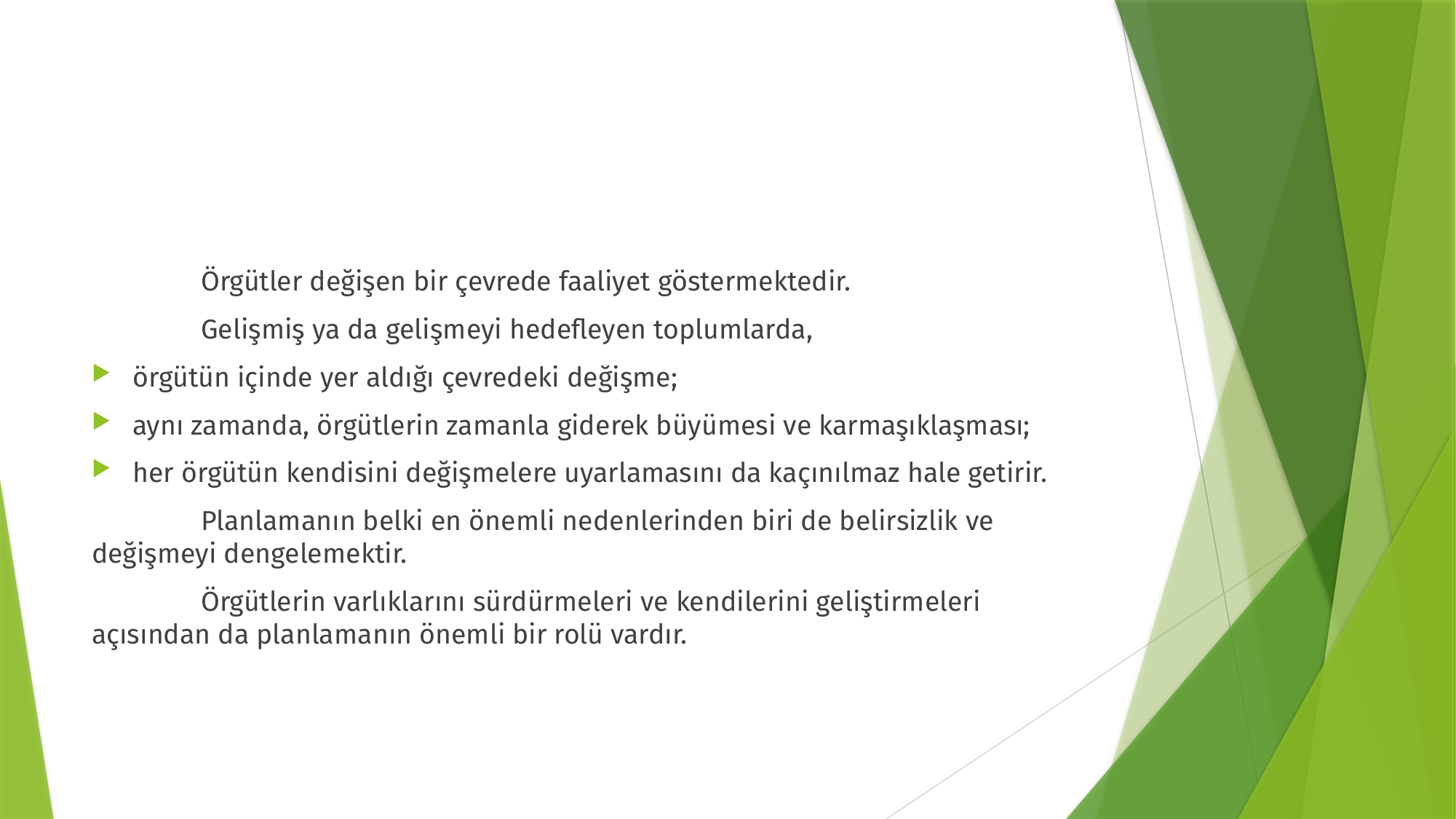

#
	Örgütler değişen bir çevrede faaliyet göstermektedir.
	Gelişmiş ya da gelişmeyi hedefleyen toplumlarda,
örgütün içinde yer aldığı çevredeki değişme;
aynı zamanda, örgütlerin zamanla giderek büyümesi ve karmaşıklaşması;
her örgütün kendisini değişmelere uyarlamasını da kaçınılmaz hale getirir.
	Planlamanın belki en önemli nedenlerinden biri de belirsizlik ve değişmeyi dengelemektir.
	Örgütlerin varlıklarını sürdürmeleri ve kendilerini geliştirmeleri açısından da planlamanın önemli bir rolü vardır.